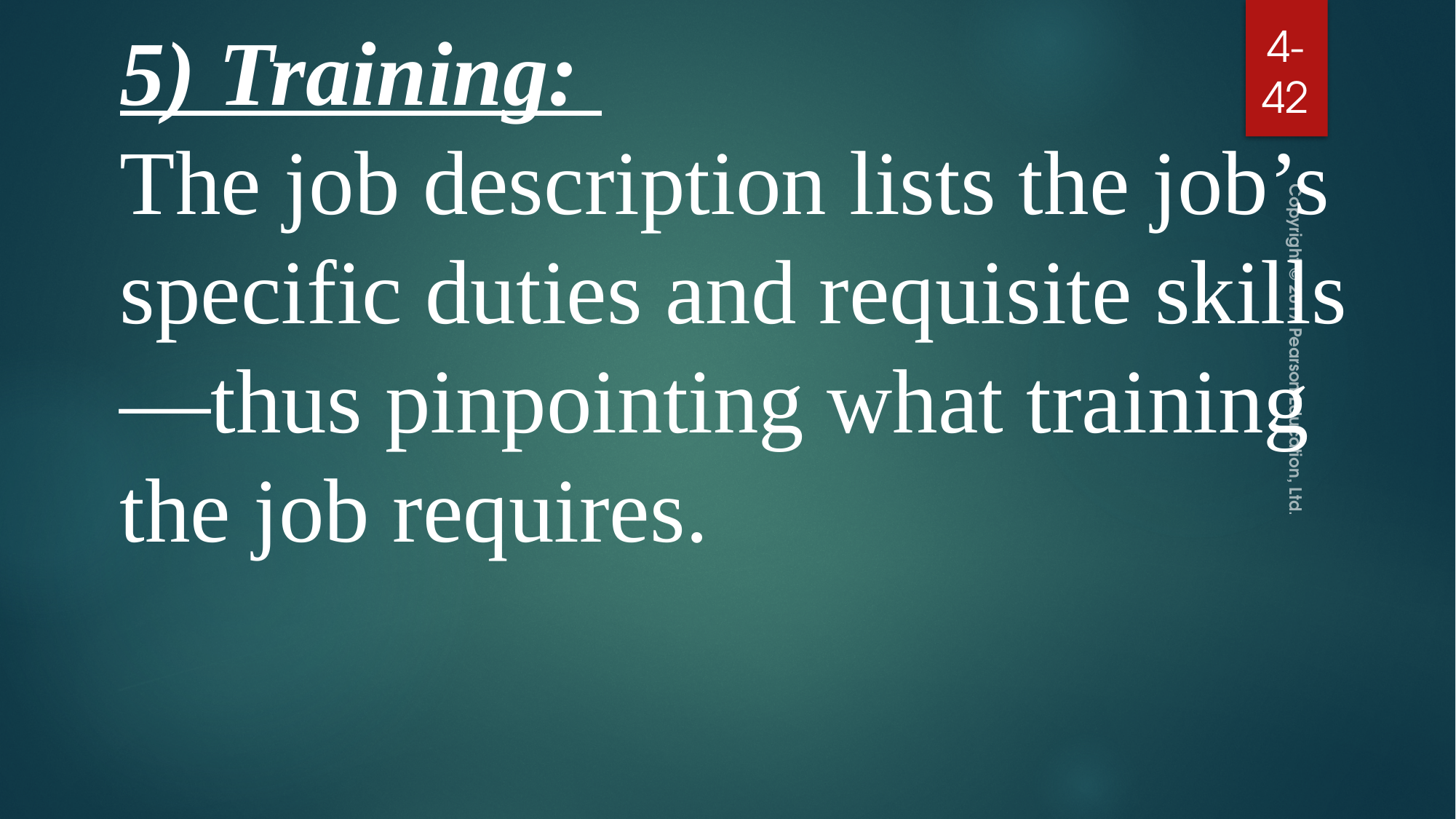

5) Training:
The job description lists the job’s specific duties and requisite skills—thus pinpointing what training the job requires.
4-42
Copyright © 2017 Pearson Education, Ltd.